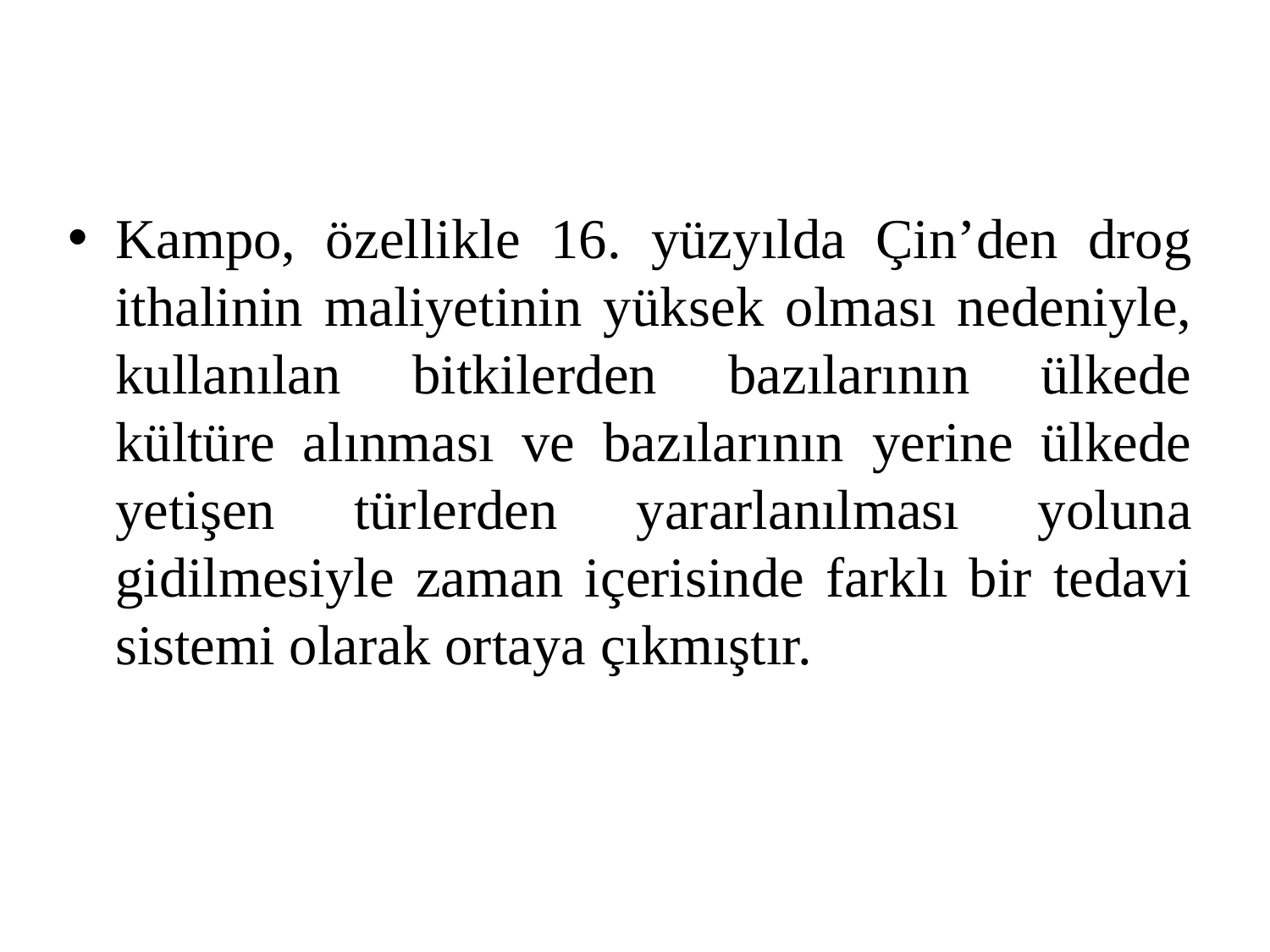

Kampo, özellikle 16. yüzyılda Çin’den drog ithalinin maliyetinin yüksek olması nedeniyle, kullanılan bitkilerden bazılarının ülkede kültüre alınması ve bazılarının yerine ülkede yetişen türlerden yararlanılması yoluna gidilmesiyle zaman içerisinde farklı bir tedavi sistemi olarak ortaya çıkmıştır.